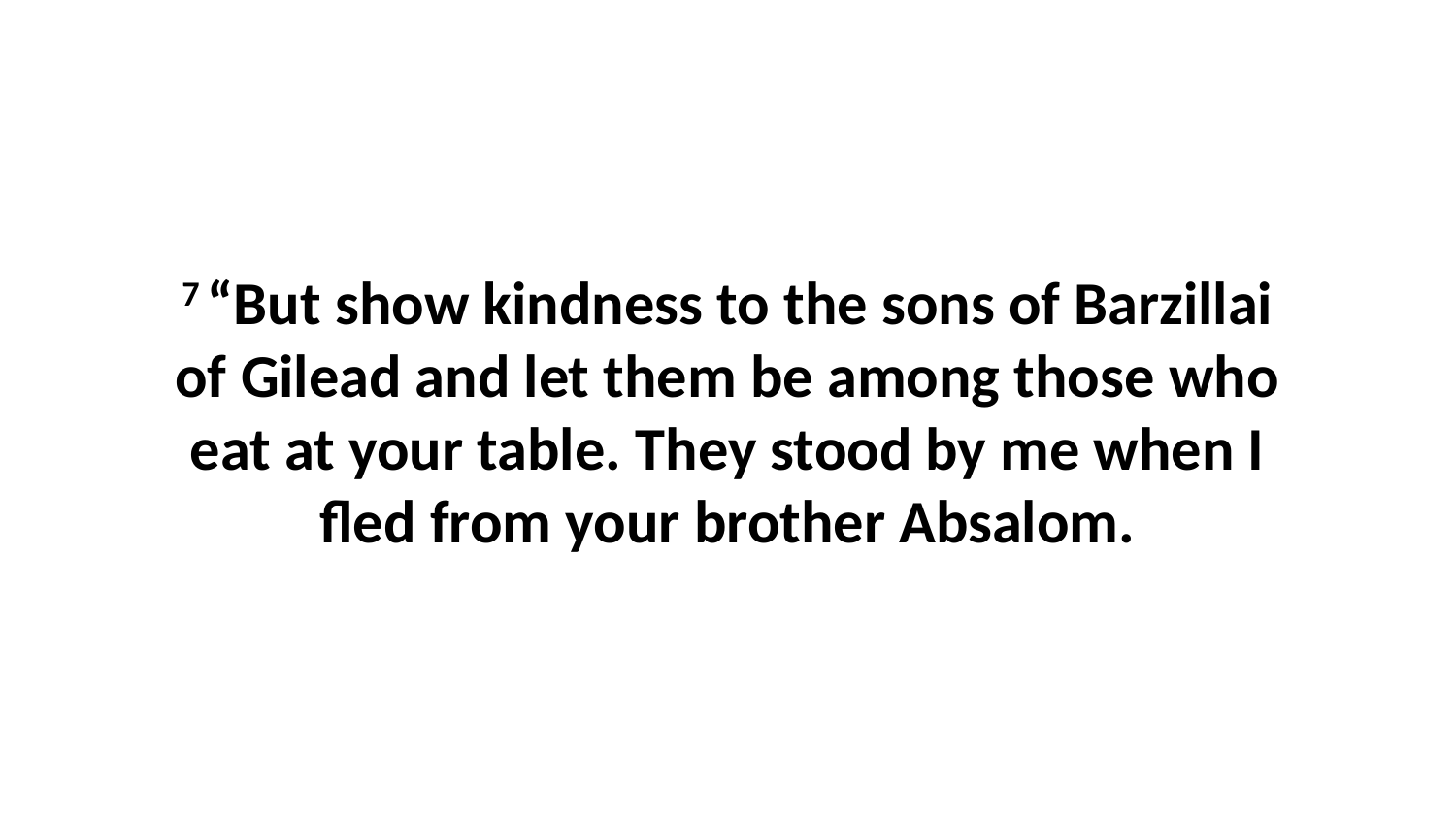

7 “But show kindness to the sons of Barzillai of Gilead and let them be among those who eat at your table. They stood by me when I fled from your brother Absalom.